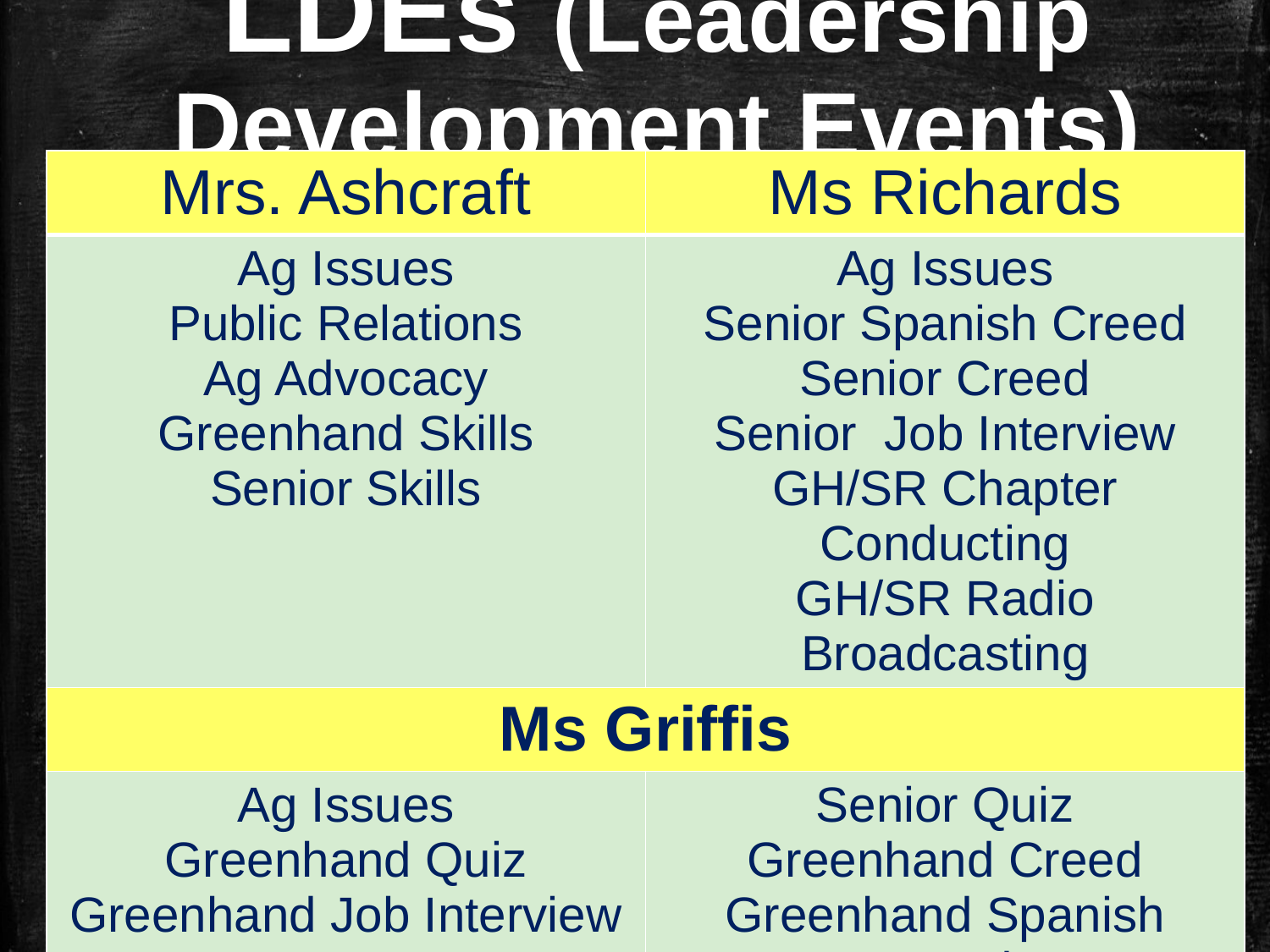

# LDEs (Leadership Development Events)
| Mrs. Ashcraft | Ms Richards |
| --- | --- |
| Ag Issues Public Relations Ag Advocacy Greenhand Skills Senior Skills | Ag Issues Senior Spanish Creed Senior Creed Senior Job Interview GH/SR Chapter Conducting GH/SR Radio Broadcasting |
| Ms Griffis |  |
| Ag Issues Greenhand Quiz Greenhand Job Interview | Senior Quiz Greenhand Creed Greenhand Spanish Creed |